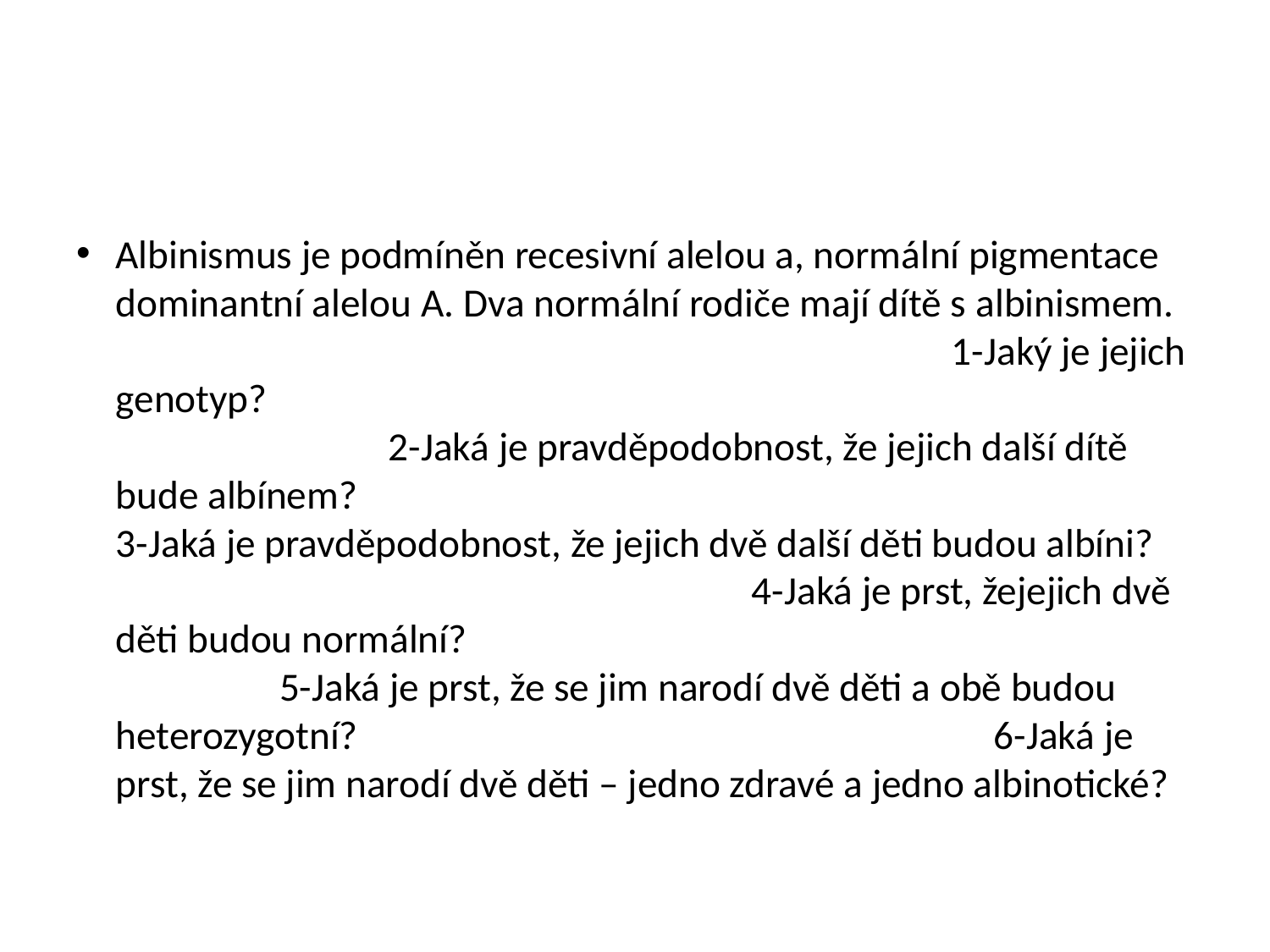

#
Albinismus je podmíněn recesivní alelou a, normální pigmentace dominantní alelou A. Dva normální rodiče mají dítě s albinismem.                                                                                               1-Jaký je jejich genotyp?                                                                                                                                    2-Jaká je pravděpodobnost, že jejich další dítě bude albínem?                                                                                          3-Jaká je pravděpodobnost, že jejich dvě další děti budou albíni?                                                                           4-Jaká je prst, žejejich dvě děti budou normální?                                                                                                  5-Jaká je prst, že se jim narodí dvě děti a obě budou heterozygotní?                                                                      6-Jaká je prst, že se jim narodí dvě děti – jedno zdravé a jedno albinotické?